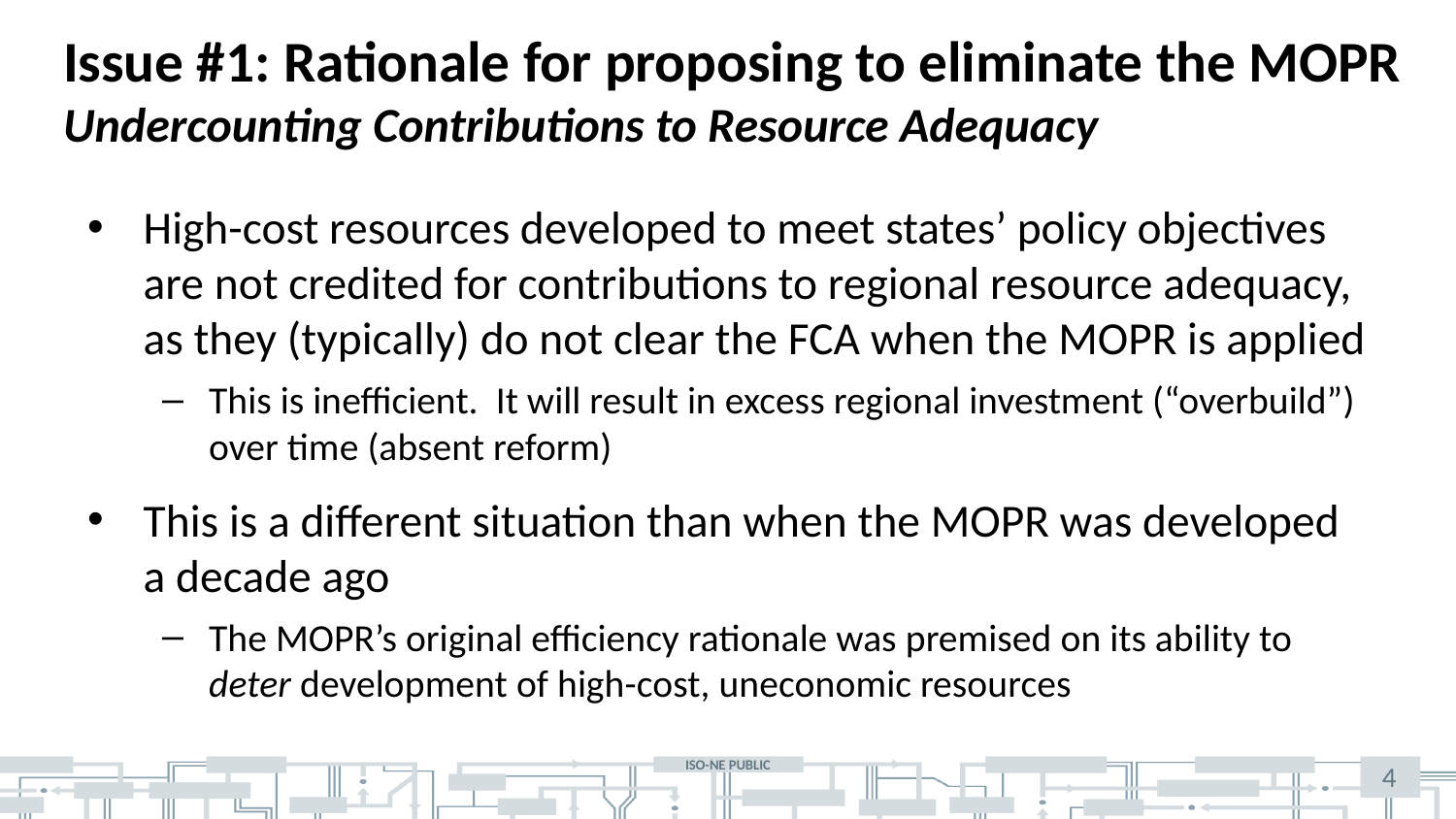

# Issue #1: Rationale for proposing to eliminate the MOPR Undercounting Contributions to Resource Adequacy
High-cost resources developed to meet states’ policy objectives are not credited for contributions to regional resource adequacy, as they (typically) do not clear the FCA when the MOPR is applied
This is inefficient.  It will result in excess regional investment (“overbuild”) over time (absent reform)
This is a different situation than when the MOPR was developed a decade ago
The MOPR’s original efficiency rationale was premised on its ability to deter development of high-cost, uneconomic resources

4